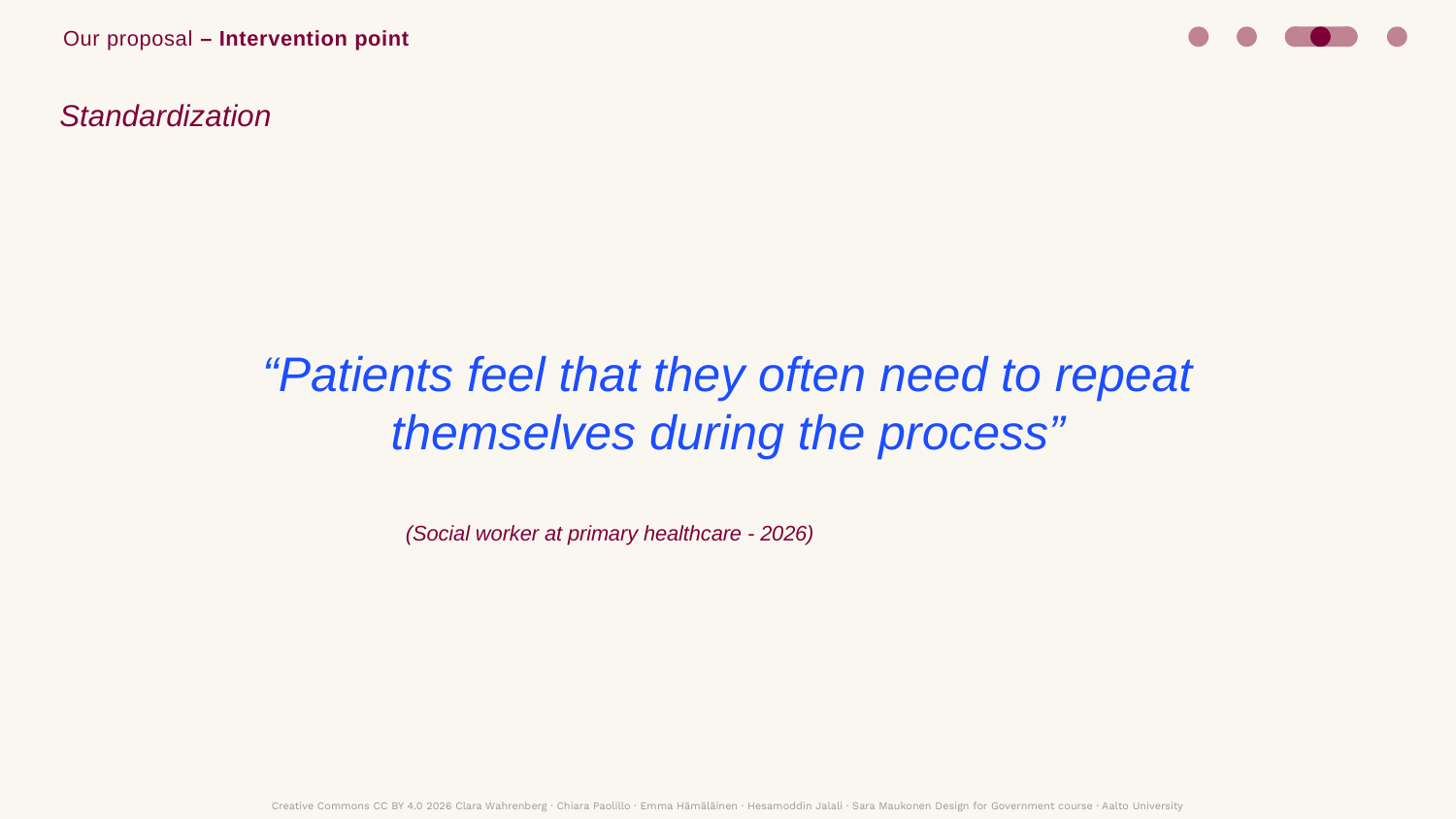

Our proposal – Intervention point

Standardization
“Patients feel that they often need to repeat themselves during the process”
(Social worker at primary healthcare - 2026)
Creative Commons CC BY 4.0 2026 Clara Wahrenberg · Chiara Paolillo · Emma Hämäläinen · Hesamoddin Jalali · Sara Maukonen Design for Government course · Aalto University